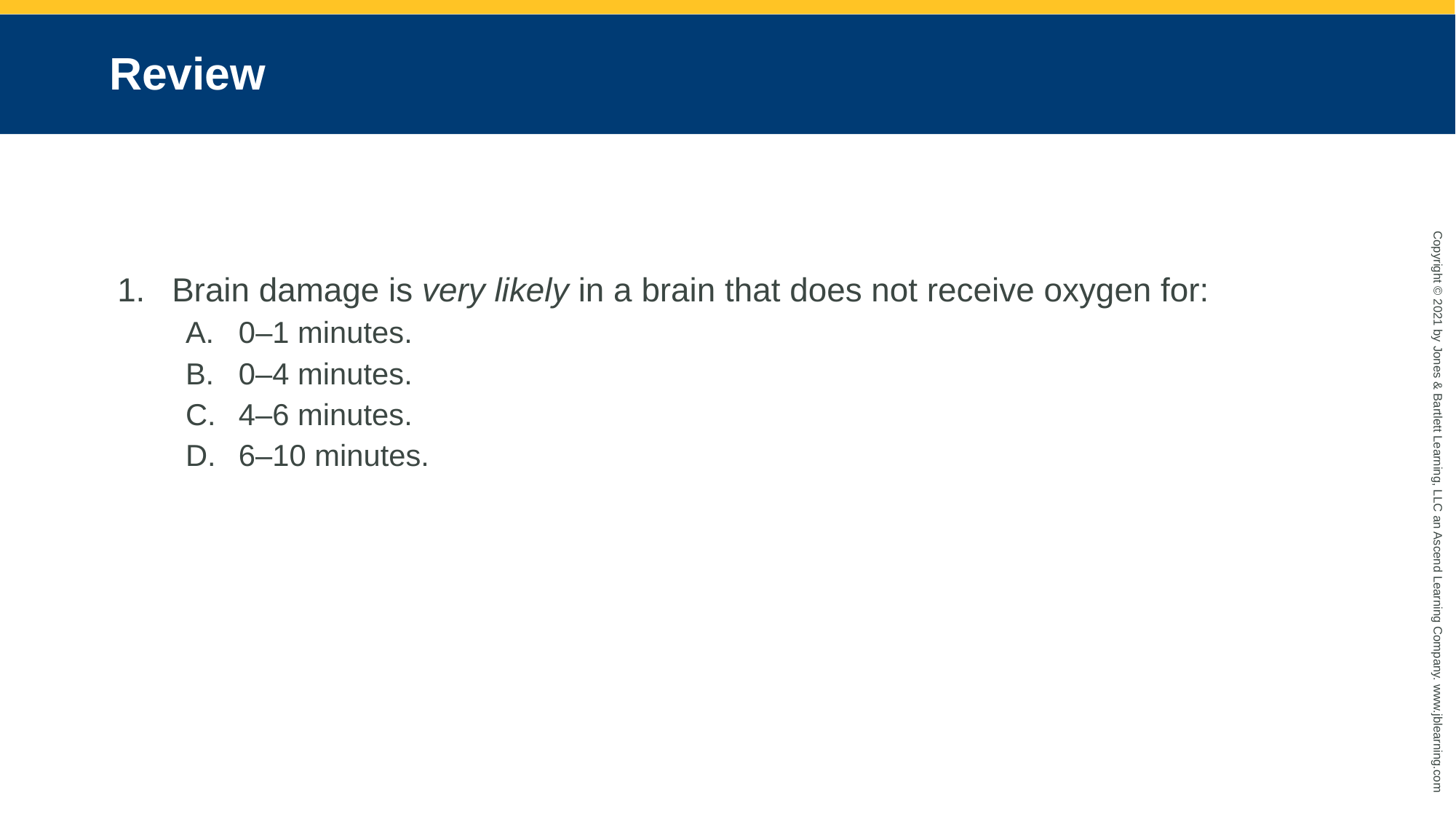

# Review
Brain damage is very likely in a brain that does not receive oxygen for:
0–1 minutes.
0–4 minutes.
4–6 minutes.
6–10 minutes.